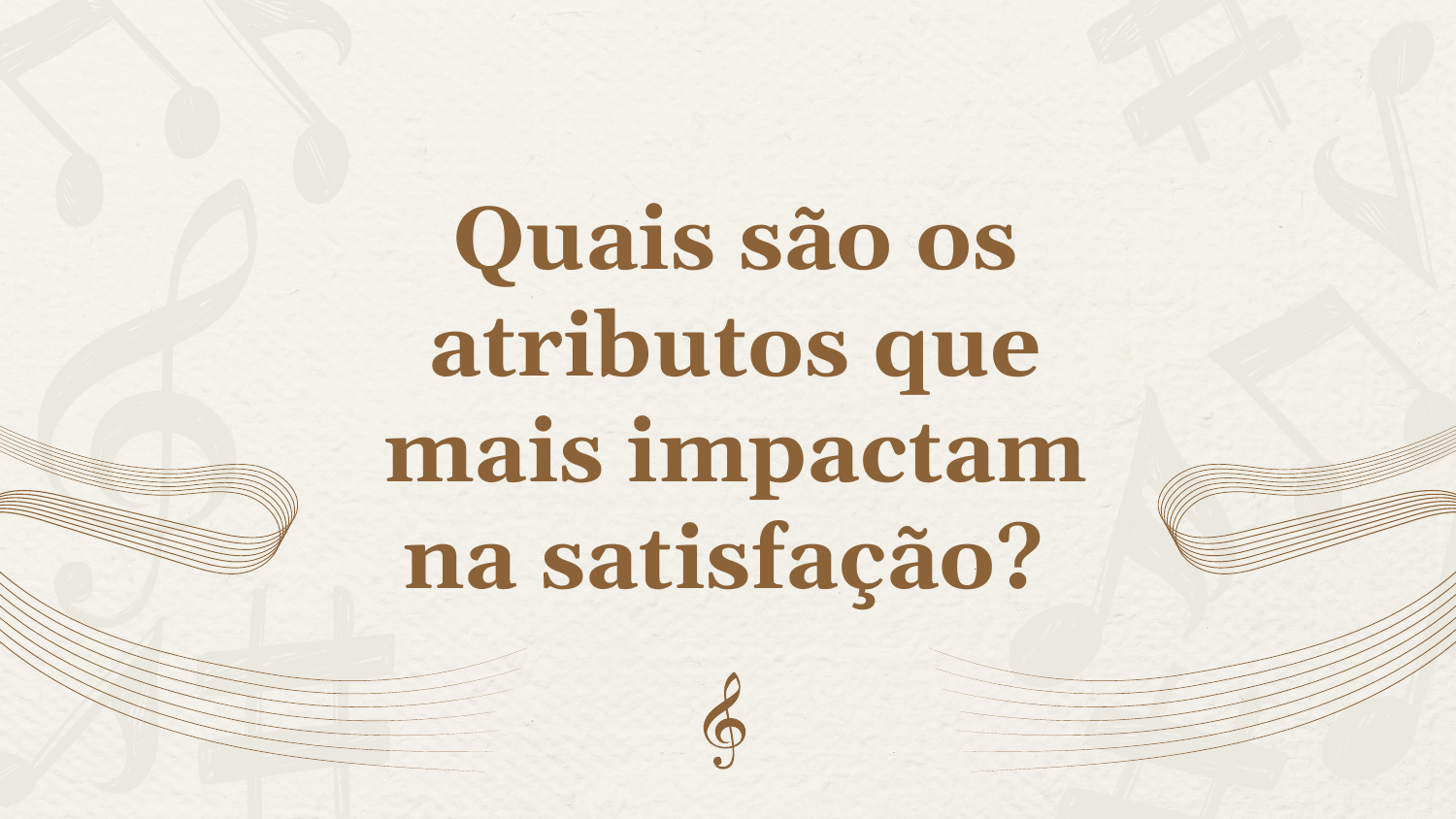

Quais são os atributos que mais impactam na satisfação?